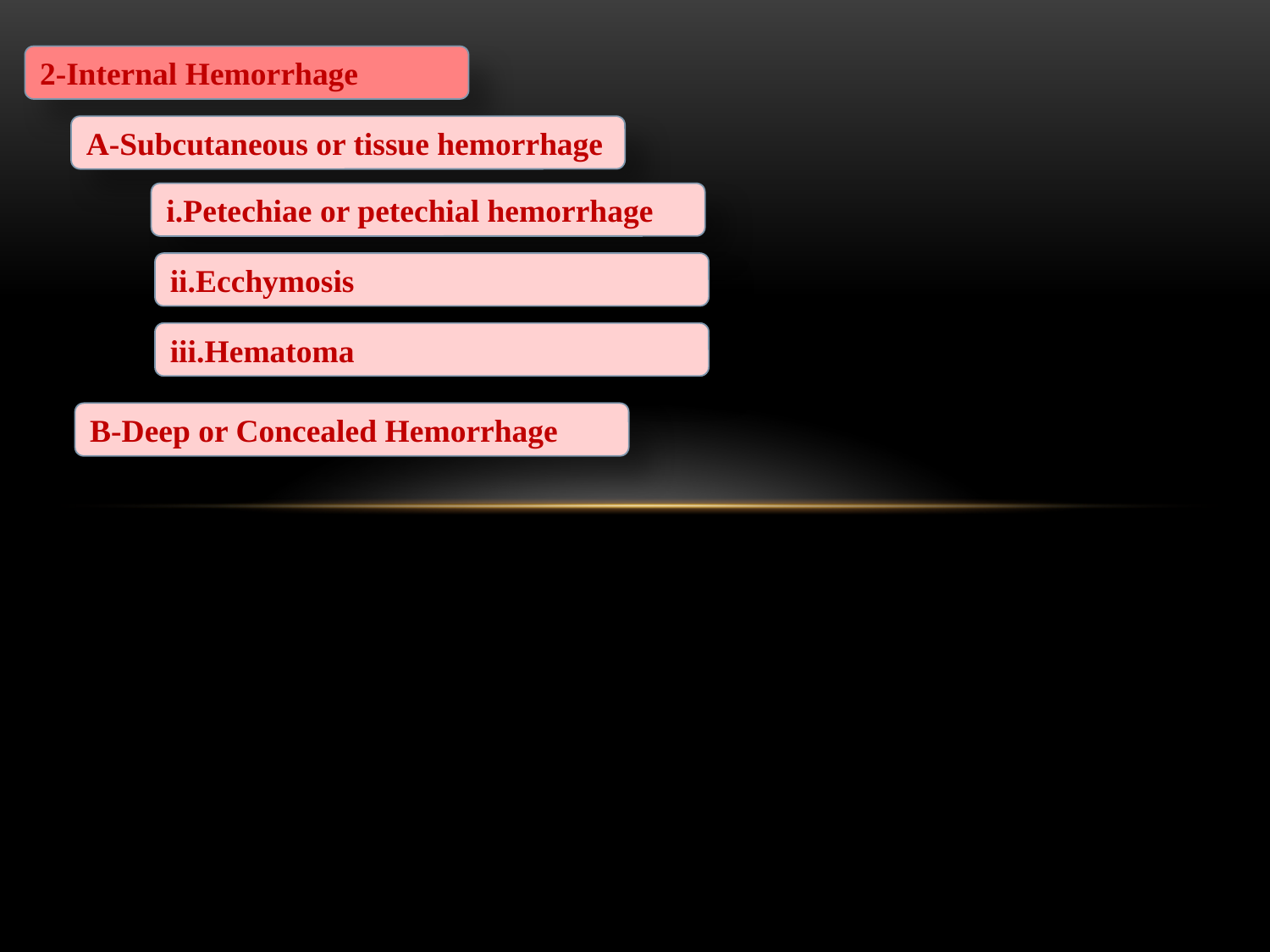

2-Internal Hemorrhage
A-Subcutaneous or tissue hemorrhage
i.Petechiae or petechial hemorrhage
ii.Ecchymosis
iii.Hematoma
B-Deep or Concealed Hemorrhage